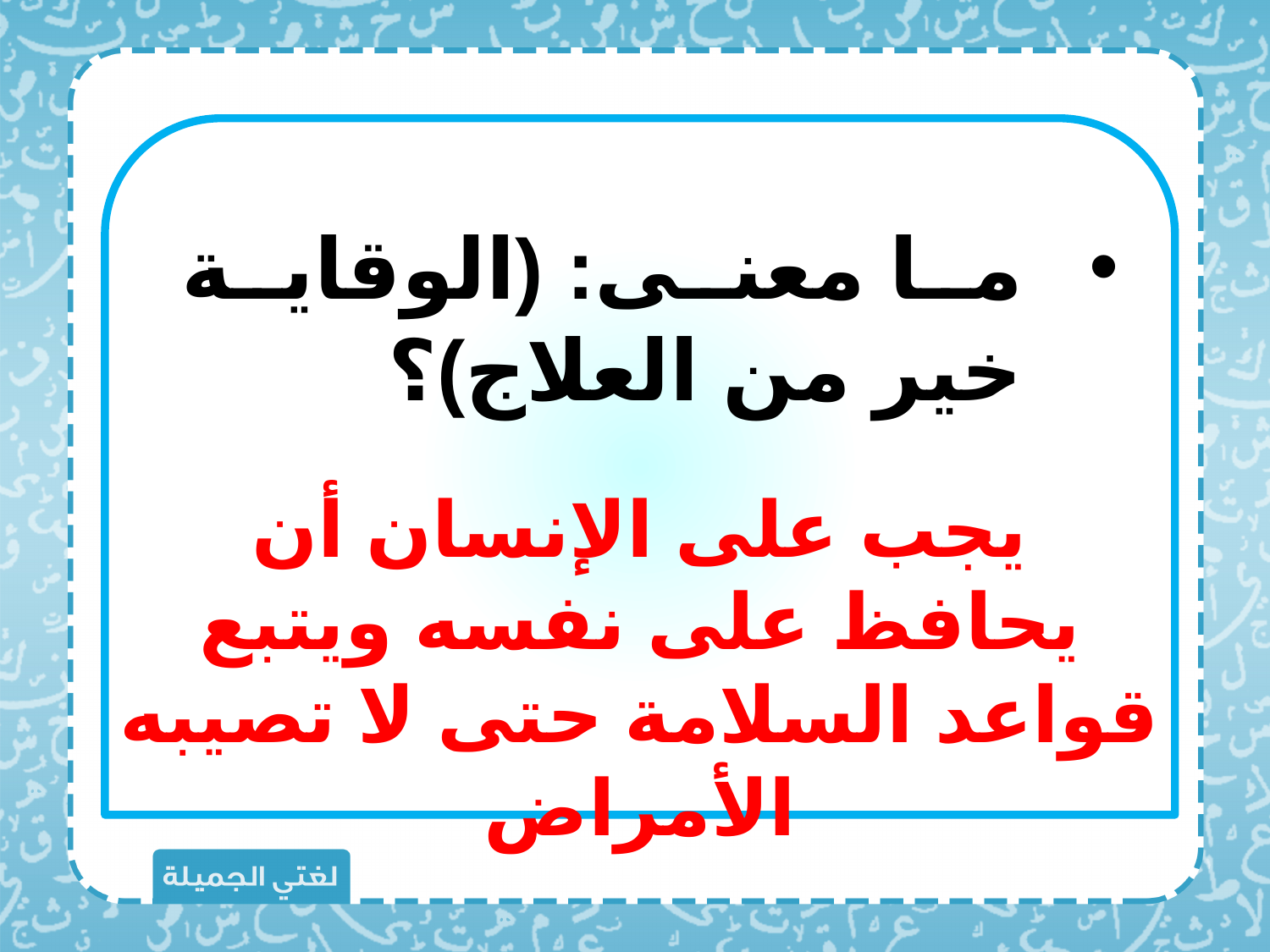

ما معنى: (الوقاية خير من العلاج)؟
يجب على الإنسان أن يحافظ على نفسه ويتبع قواعد السلامة حتى لا تصيبه الأمراض